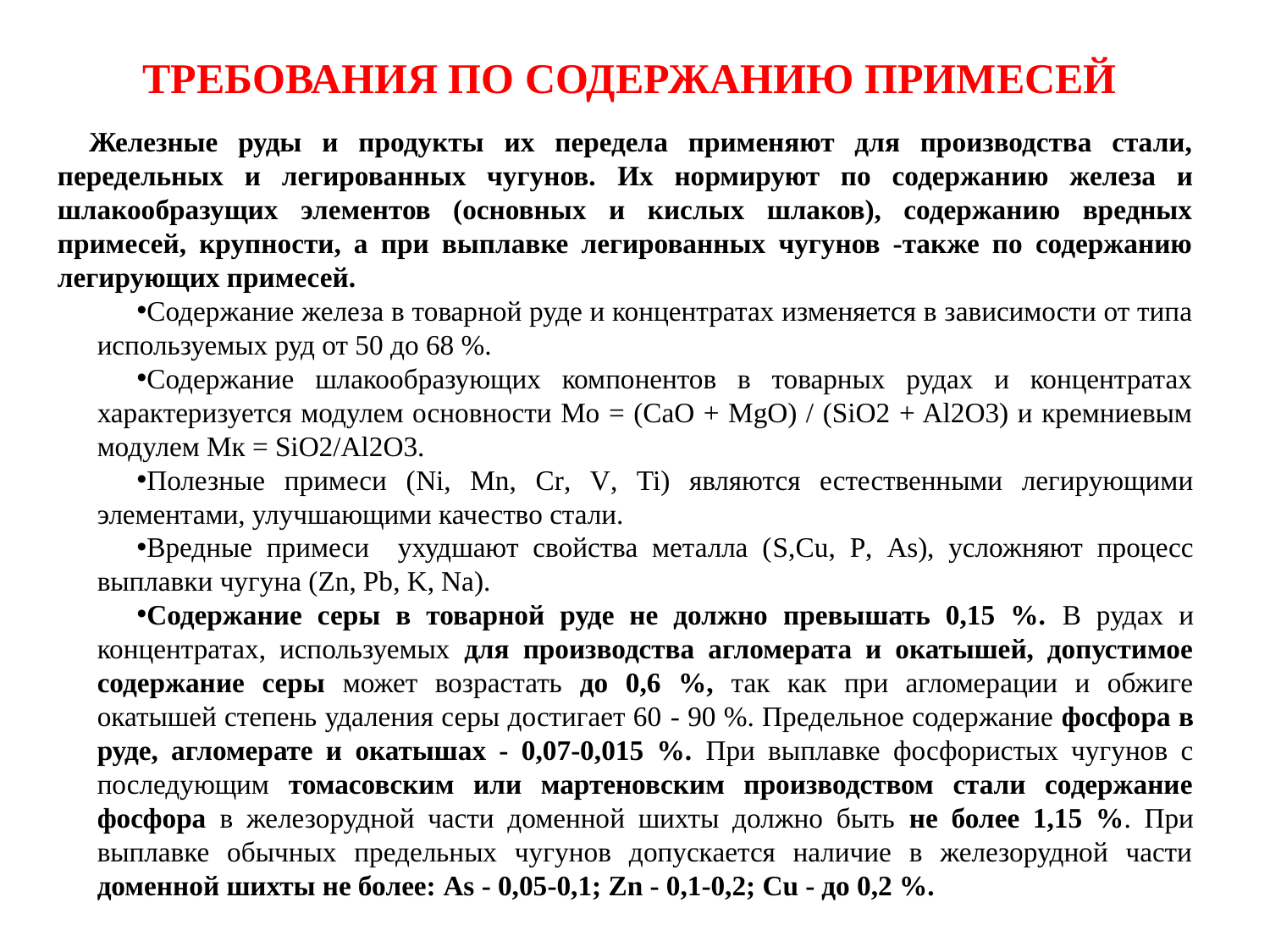

# ТРЕБОВАНИЯ ПО СОДЕРЖАНИЮ ПРИМЕСЕЙ
Железные руды и продукты их передела применяют для производства стали, передельных и легированных чугунов. Их нормируют по содержанию железа и шлакообразущих элементов (основных и кислых шлаков), содержанию вредных примесей, крупности, а при выплавке легированных чугунов -также по содержанию легирующих примесей.
Содержание железа в товарной руде и концентратах изменяется в зависимости от типа используемых руд от 50 до 68 %.
Содержание шлакообразующих компонентов в товарных рудах и концентратах характеризуется модулем основности Mo = (CaO + MgO) / (SiO2 + Al2O3) и кремниевым модулем Mк = SiO2/Al2O3.
Полезные примеси (Ni, Mn, Cr, V, Ti) являются естественными легирующими элементами, улучшающими качество стали.
Вредные примеси  ухудшают свойства металла (S,Cu, P, As), усложняют процесс выплавки чугуна (Zn, Pb, K, Na).
Содержание серы в товарной руде не должно превышать 0,15 %. В рудах и концентратах, используемых для производства агломерата и окатышей, допустимое содержание серы может возрастать до 0,6 %, так как при агломерации и обжиге окатышей степень удаления серы достигает 60 - 90 %. Предельное содержание фосфора в руде, агломерате и окатышах - 0,07-0,015 %. При выплавке фосфористых чугунов с последующим томасовским или мартеновским производством стали содержание фосфора в железорудной части доменной шихты должно быть не более 1,15 %. При выплавке обычных предельных чугунов допускается наличие в железорудной части доменной шихты не более: As - 0,05-0,1; Zn - 0,1-0,2; Cu - до 0,2 %.